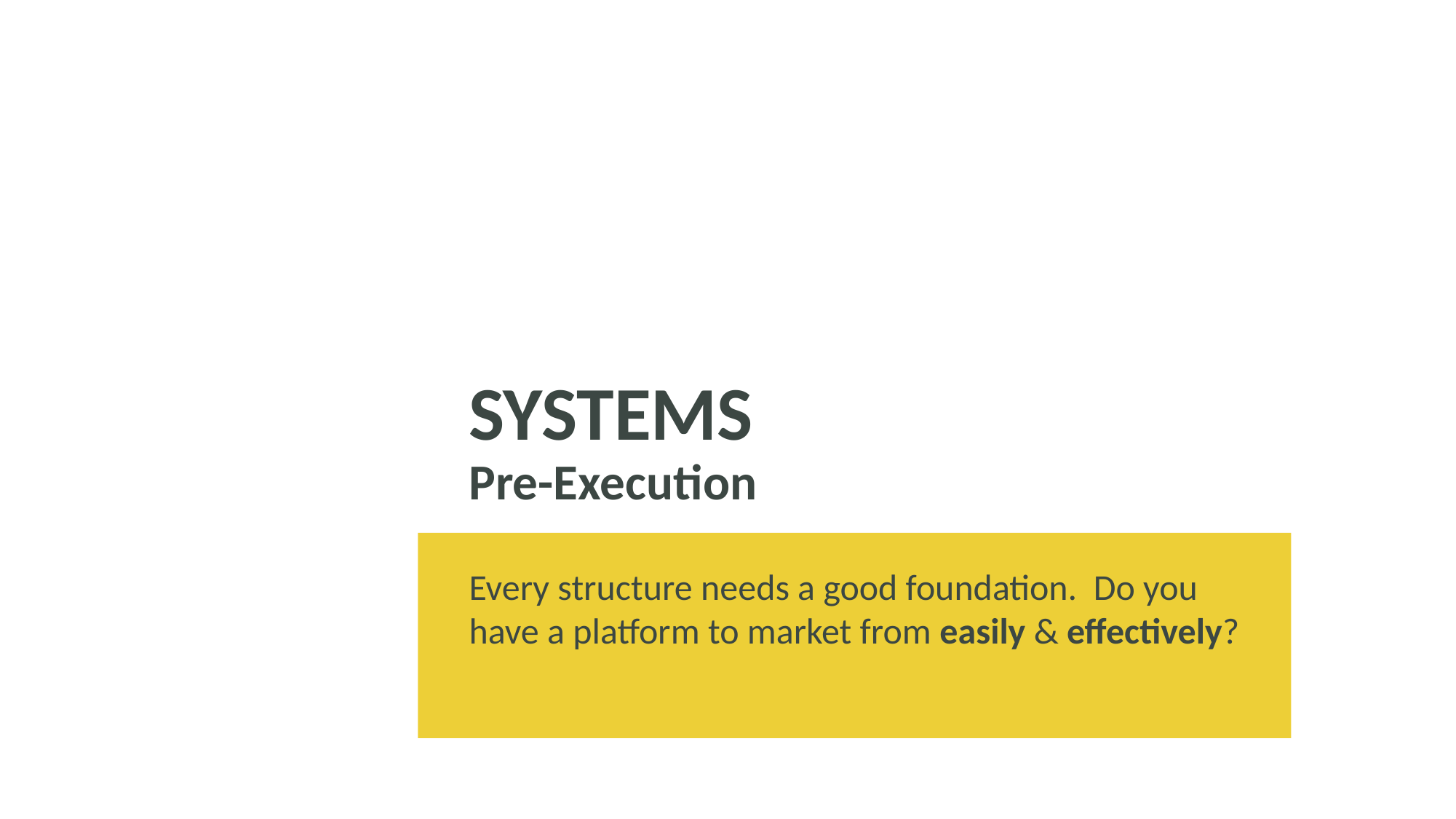

# SYSTEMS Pre-Execution
Every structure needs a good foundation.  Do you have a platform to market from easily & effectively?